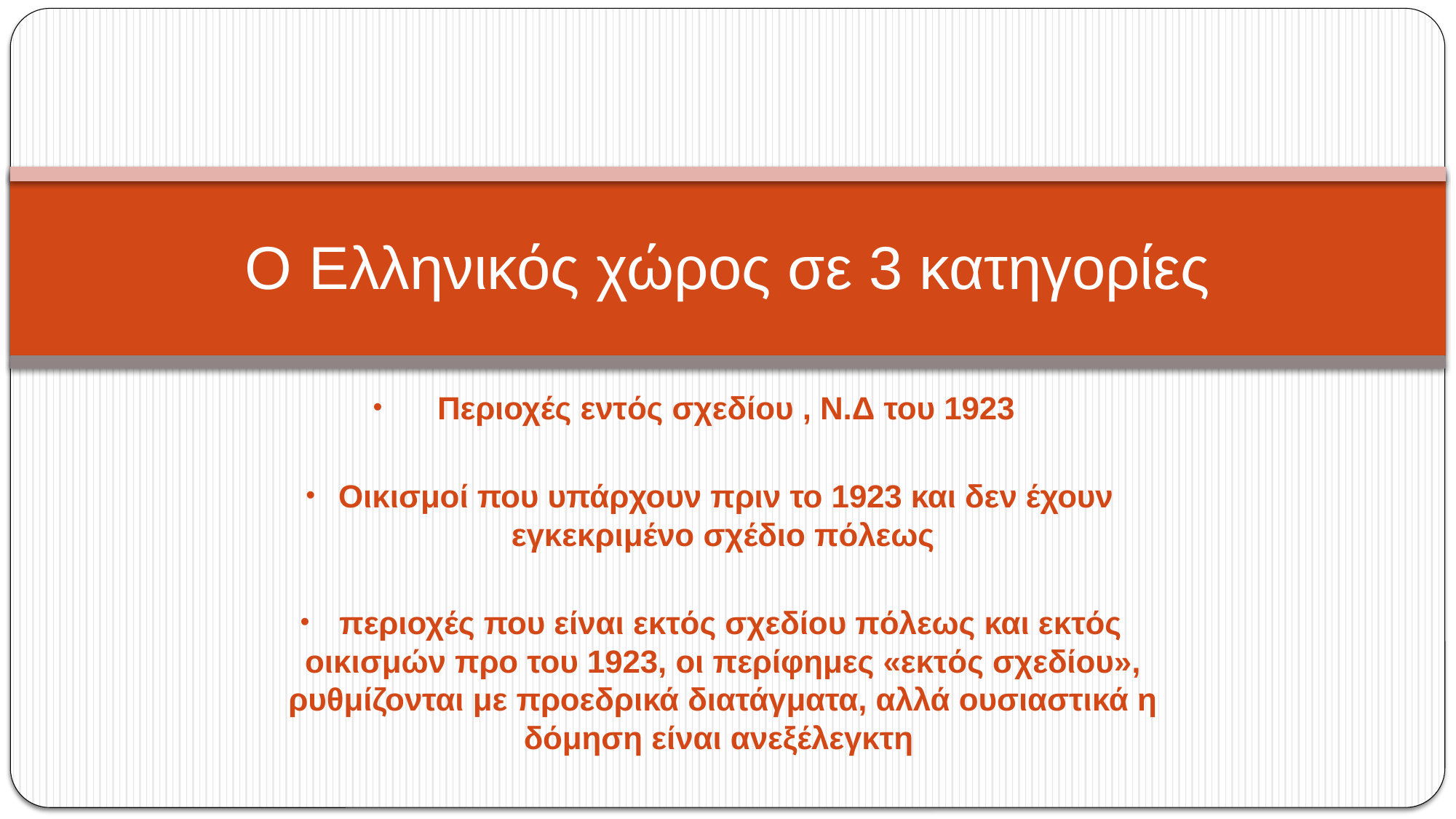

# Ο Ελληνικός χώρος σε 3 κατηγορίες
Περιοχές εντός σχεδίου , Ν.Δ του 1923

Οικισμοί που υπάρχουν πριν το 1923 και δεν έχουν εγκεκριμένο σχέδιο πόλεως

 περιοχές που είναι εκτός σχεδίου πόλεως και εκτός οικισμών προ του 1923, οι περίφημες «εκτός σχεδίου», ρυθμίζονται με προεδρικά διατάγματα, αλλά ουσιαστικά η δόμηση είναι ανεξέλεγκτη